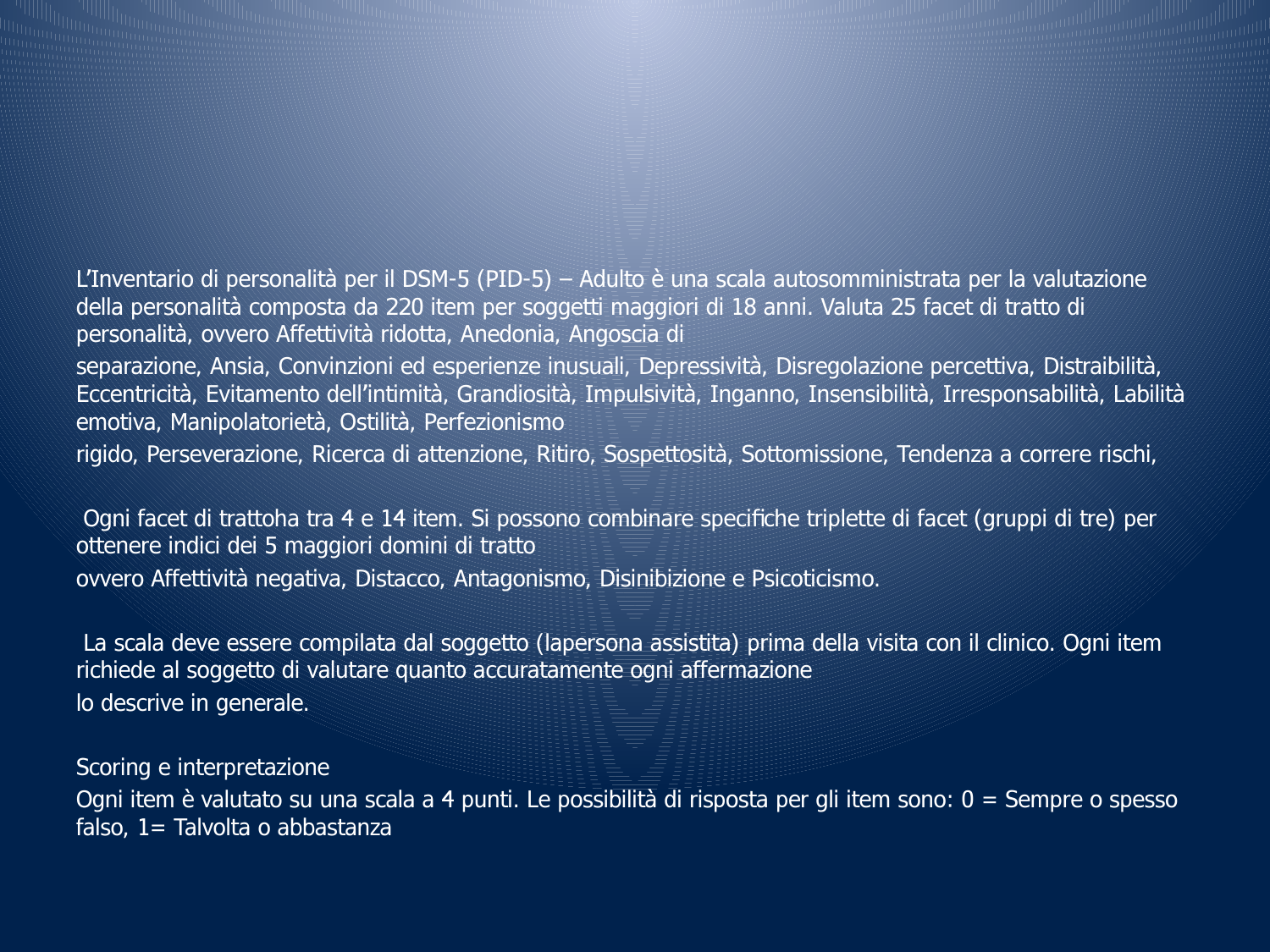

#
L’Inventario di personalità per il DSM-5 (PID-5) – Adulto è una scala autosomministrata per la valutazione della personalità composta da 220 item per soggetti maggiori di 18 anni. Valuta 25 facet di tratto di personalità, ovvero Affettività ridotta, Anedonia, Angoscia di
separazione, Ansia, Convinzioni ed esperienze inusuali, Depressività, Disregolazione percettiva, Distraibilità, Eccentricità, Evitamento dell’intimità, Grandiosità, Impulsività, Inganno, Insensibilità, Irresponsabilità, Labilità emotiva, Manipolatorietà, Ostilità, Perfezionismo
rigido, Perseverazione, Ricerca di attenzione, Ritiro, Sospettosità, Sottomissione, Tendenza a correre rischi,

 Ogni facet di trattoha tra 4 e 14 item. Si possono combinare specifiche triplette di facet (gruppi di tre) per ottenere indici dei 5 maggiori domini di tratto
ovvero Affettività negativa, Distacco, Antagonismo, Disinibizione e Psicoticismo.

 La scala deve essere compilata dal soggetto (lapersona assistita) prima della visita con il clinico. Ogni item richiede al soggetto di valutare quanto accuratamente ogni affermazione
lo descrive in generale.

Scoring e interpretazione
Ogni item è valutato su una scala a 4 punti. Le possibilità di risposta per gli item sono: 0 = Sempre o spesso falso, 1= Talvolta o abbastanza